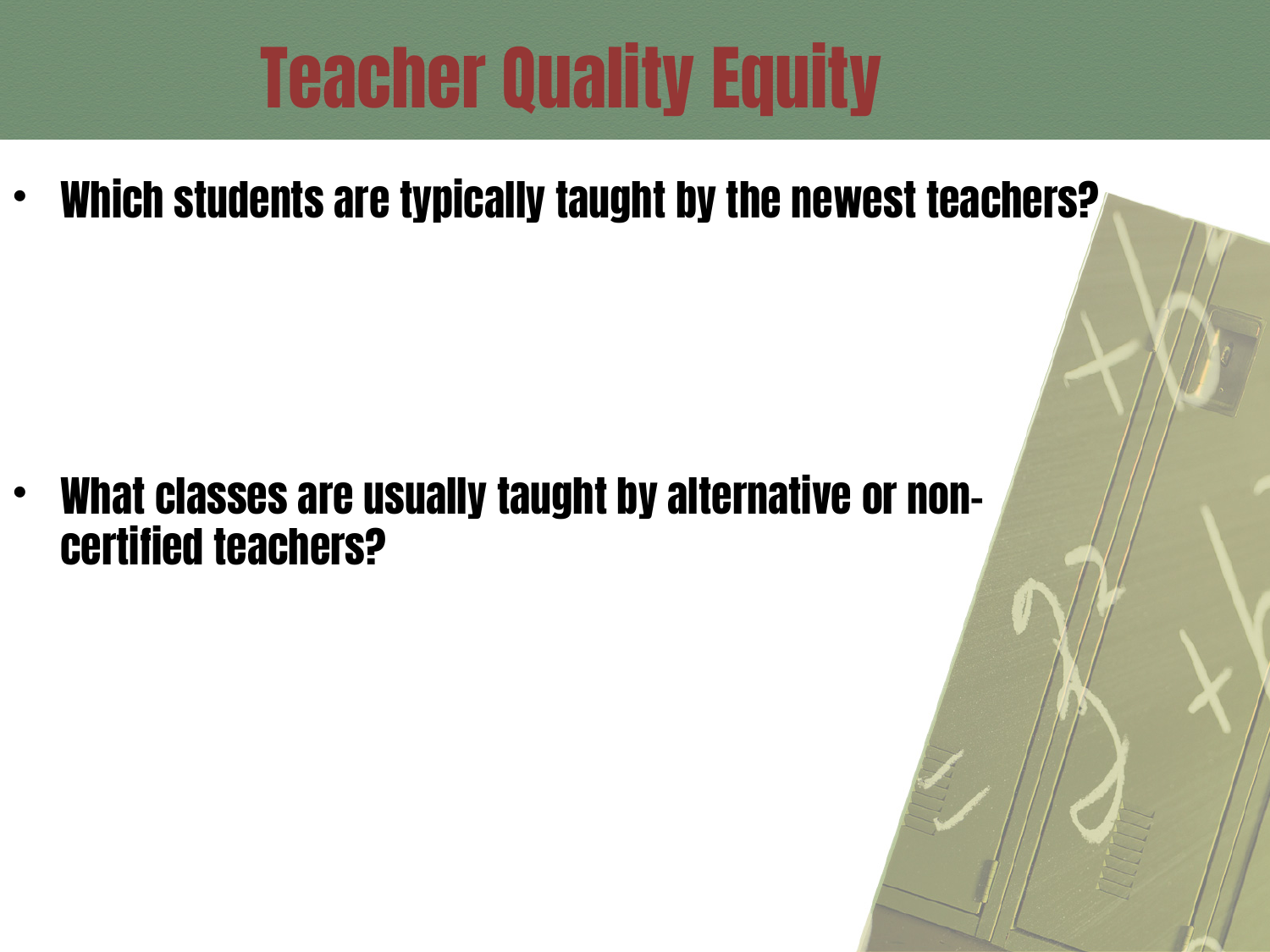

Teacher Quality Equity
Which students are typically taught by the newest teachers?

What classes are usually taught by alternative or non-certified teachers?